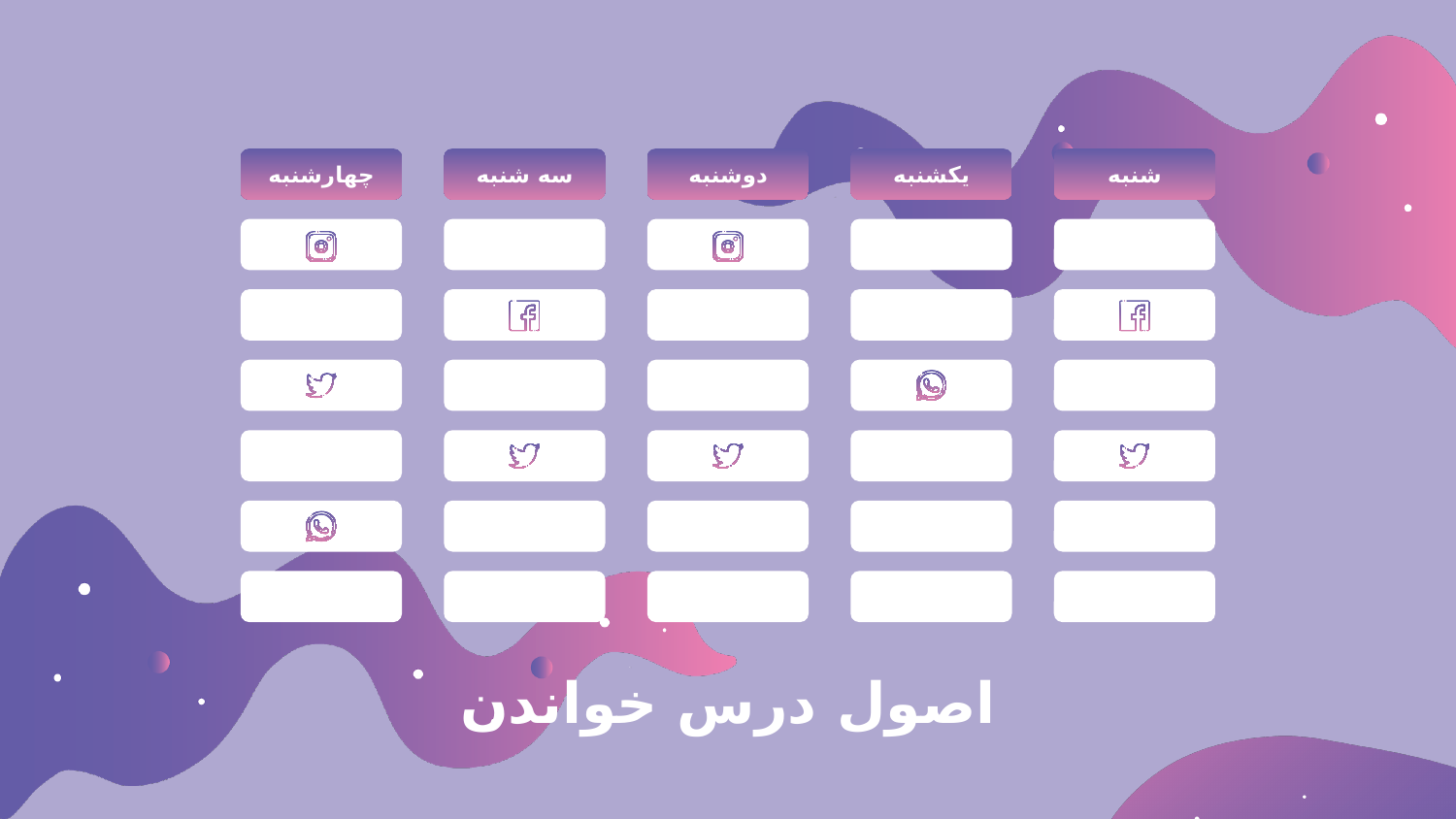

چهارشنبه
سه شنبه
دوشنبه
یکشنبه
شنبه

# اصول درس خواندن